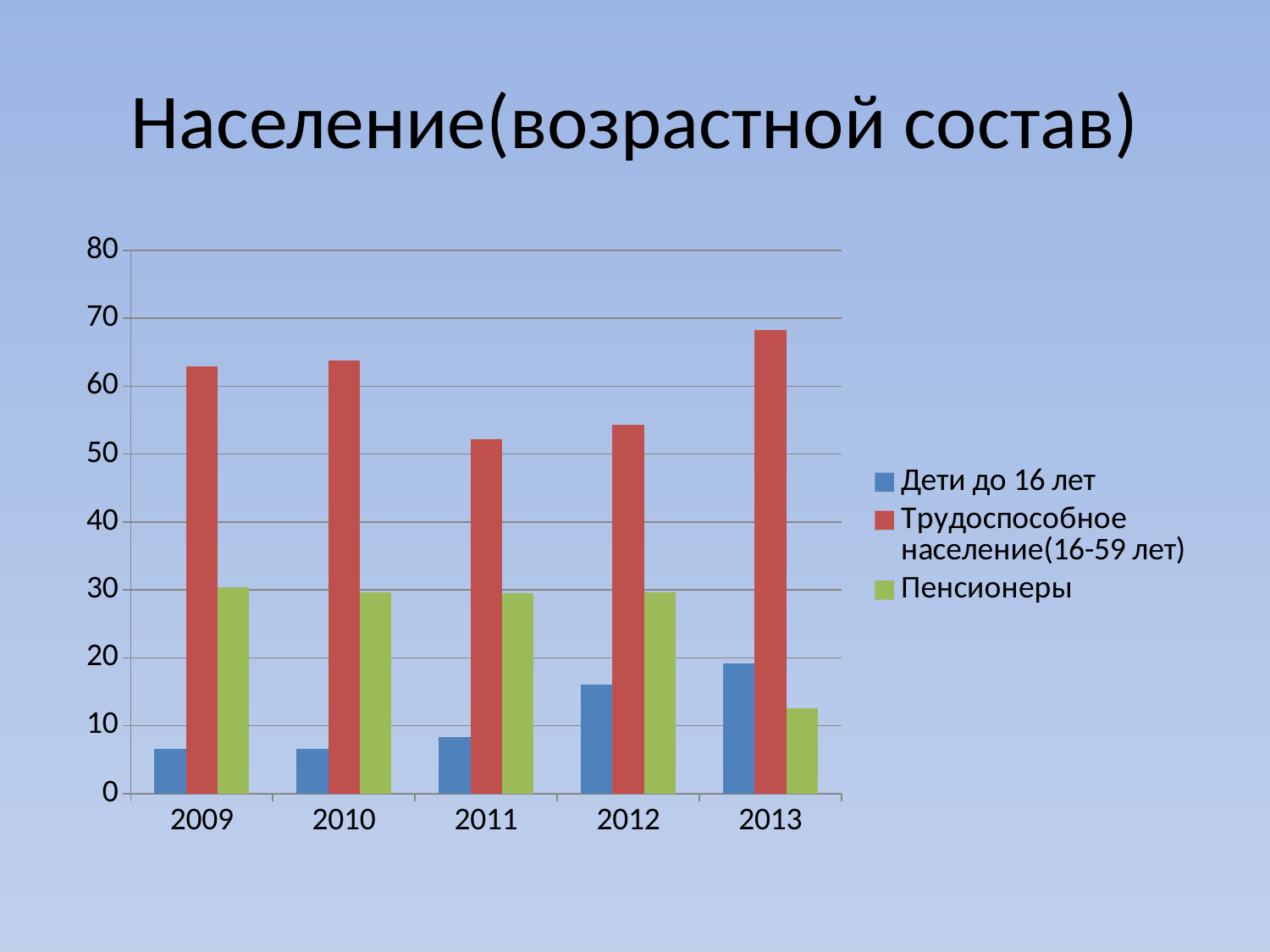

# Население(возрастной состав)

### Chart

| Category | Дети до 16 лет | Трудоспособное население(16-59 лет) | Пенсионеры |
|---|---|---|---|
| 2009 | 6.6 | 62.9 | 30.4 |
| 2010 | 6.6 | 63.8 | 29.6 |
| 2011 | 8.3 | 52.2 | 29.5 |
| 2012 | 16.1 | 54.3 | 29.6 |
| 2013 | 19.1 | 68.3 | 12.6 |